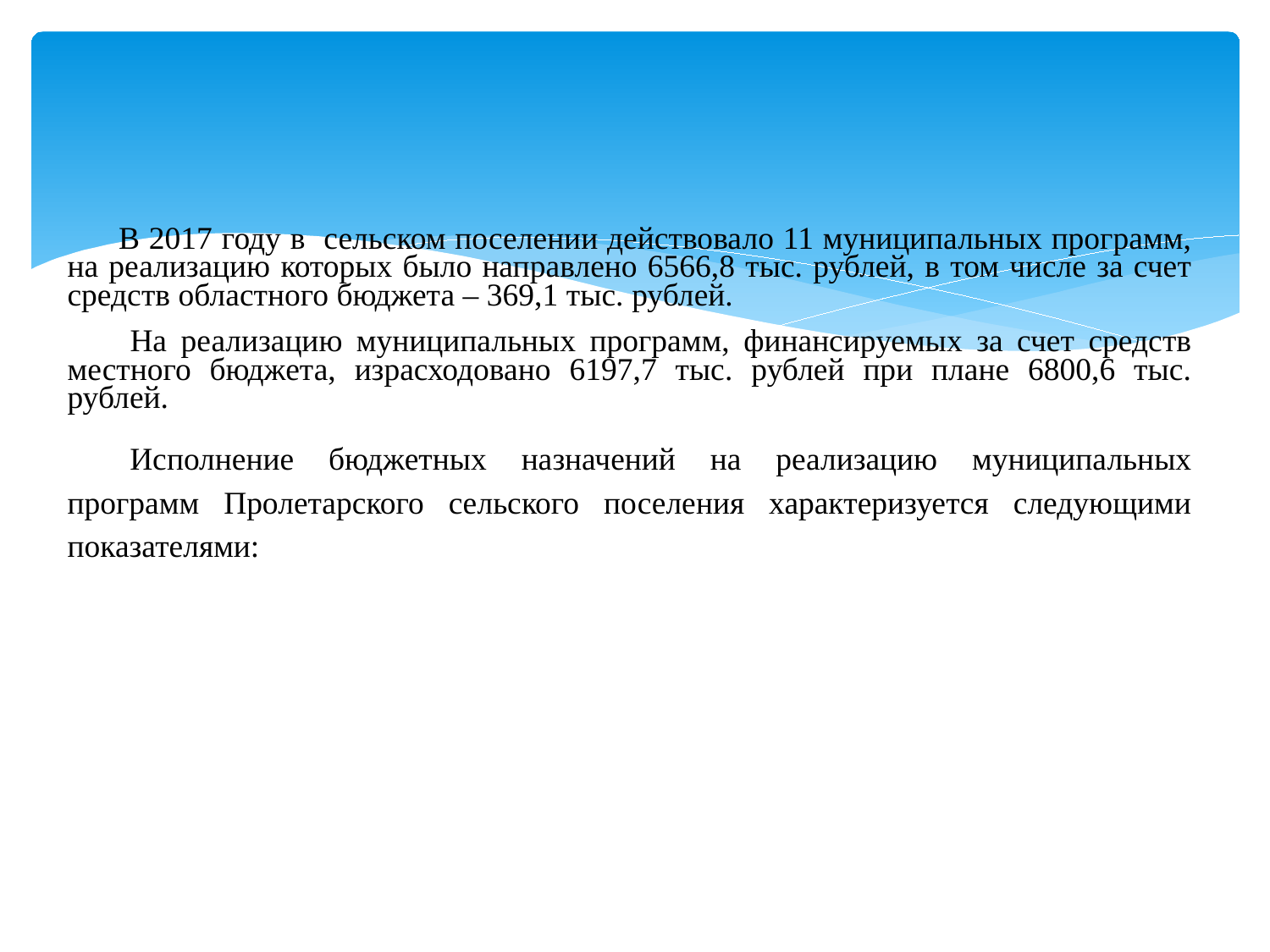

В 2017 году в  сельском поселении действовало 11 муниципальных программ, на реализацию которых было направлено 6566,8 тыс. рублей, в том числе за счет средств областного бюджета – 369,1 тыс. рублей.
На реализацию муниципальных программ, финансируемых за счет средств местного бюджета, израсходовано 6197,7 тыс. рублей при плане 6800,6 тыс. рублей.
Исполнение бюджетных назначений на реализацию муниципальных программ Пролетарского сельского поселения характеризуется следующими показателями: